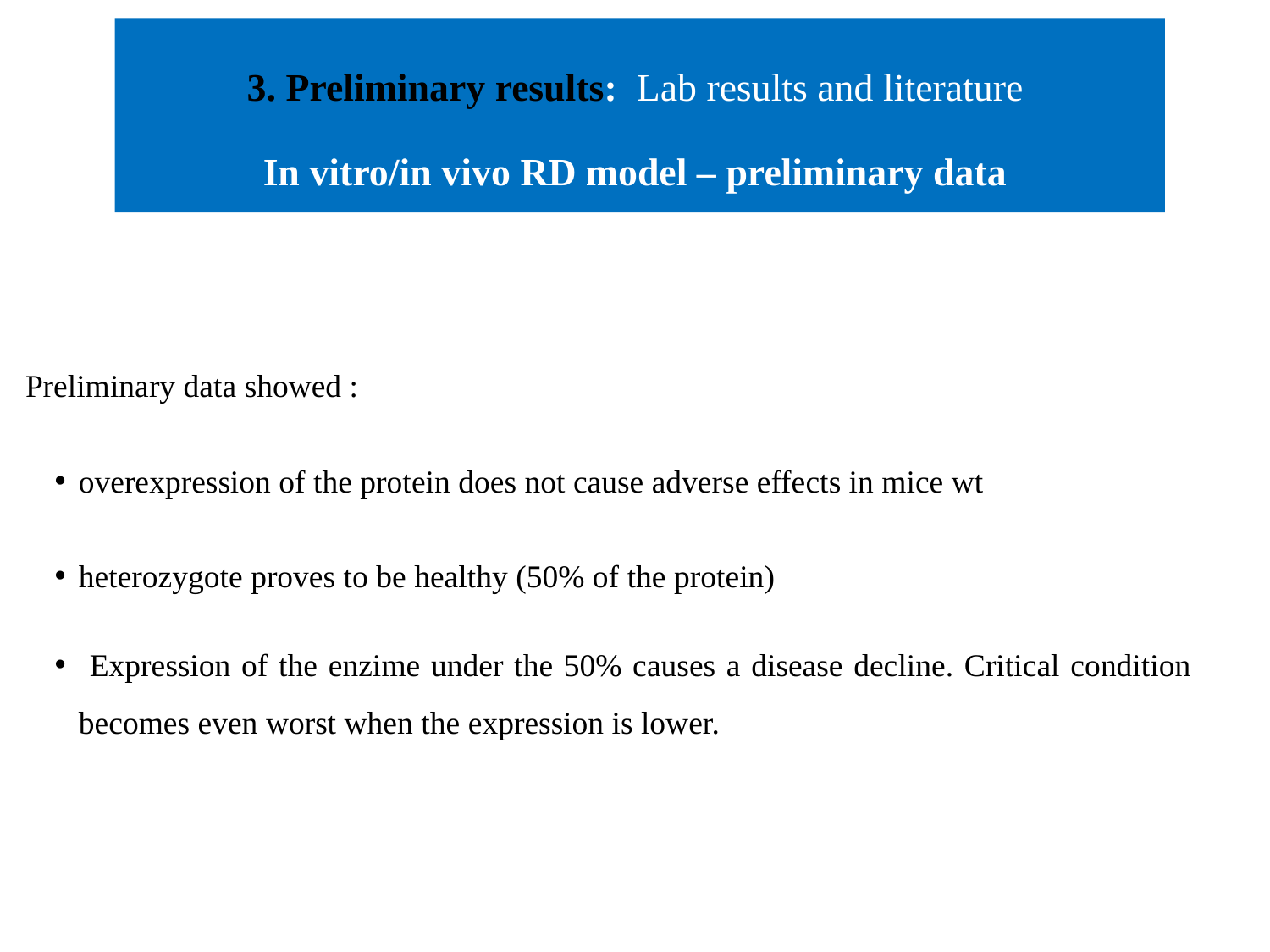

3. Preliminary results:  Lab results and literature

In vitro/in vivo RD model – preliminary data

 Preliminary data showed :
overexpression of the protein does not cause adverse effects in mice wt
heterozygote proves to be healthy (50% of the protein)

 Expression of the enzime under the 50% causes a disease decline. Critical condition becomes even worst when the expression is lower.